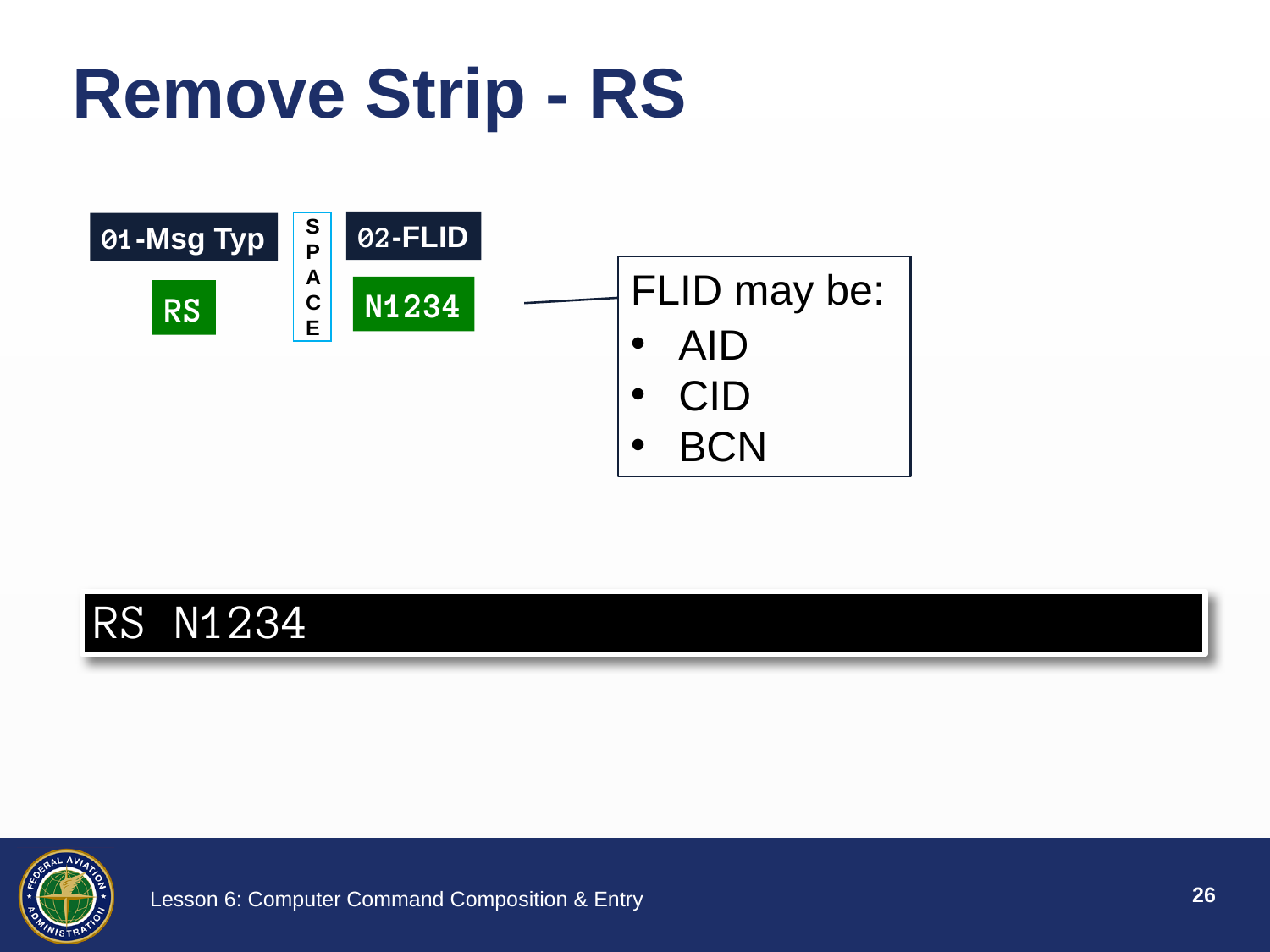

# Remove Strip - RS
02-FLID
N1234
01-Msg Typ
RS
FLID may be:

AID
CID
BCN
SPACE
RS N1234